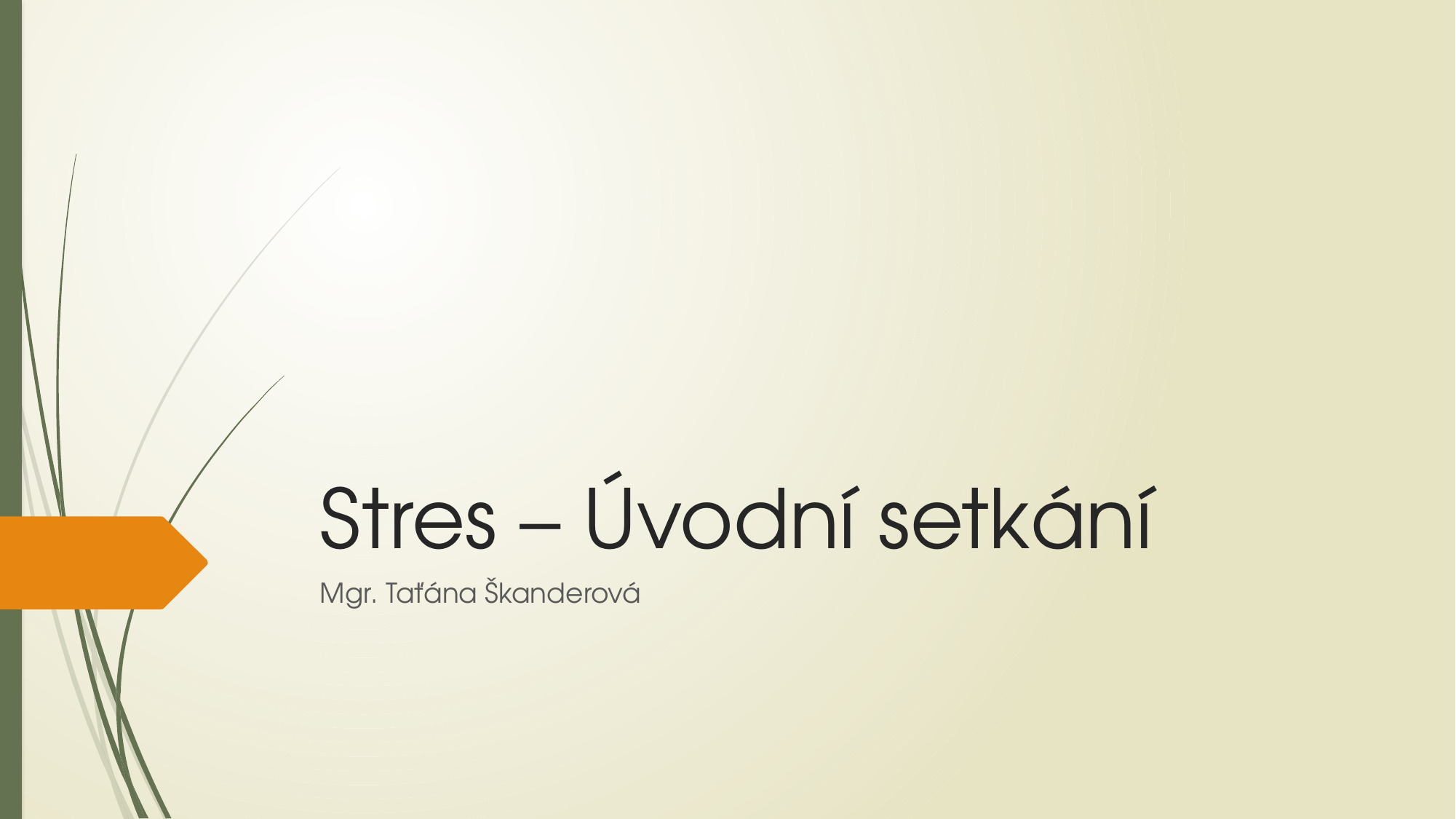

# Stres – Úvodní setkání
Mgr. Taťána Škanderová